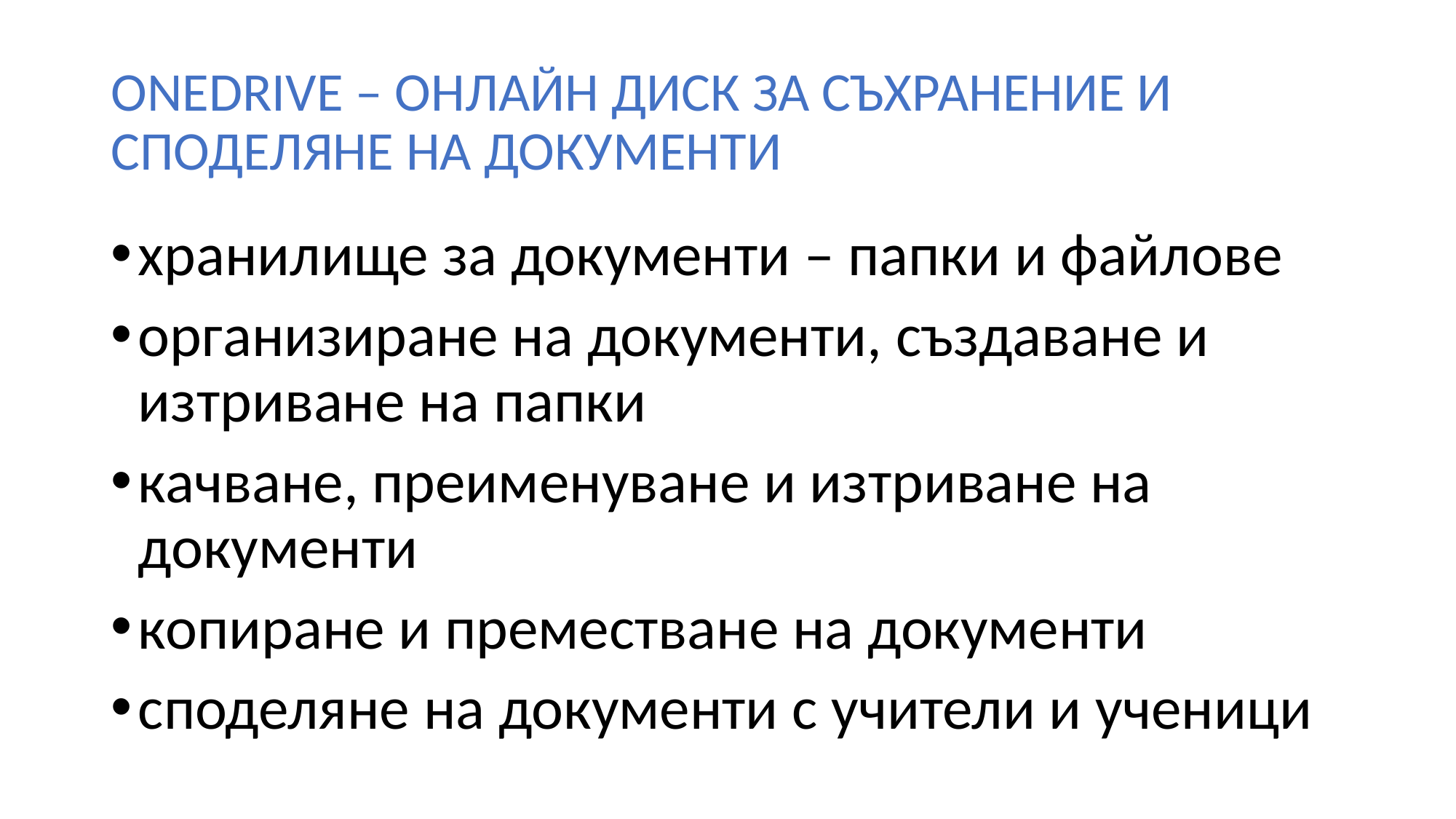

# ONEDRIVE – ОНЛАЙН ДИСК ЗА СЪХРАНЕНИЕ И СПОДЕЛЯНЕ НА ДОКУМЕНТИ
хранилище за документи – папки и файлове
организиране на документи, създаване и изтриване на папки
качване, преименуване и изтриване на документи
копиране и преместване на документи
споделяне на документи с учители и ученици